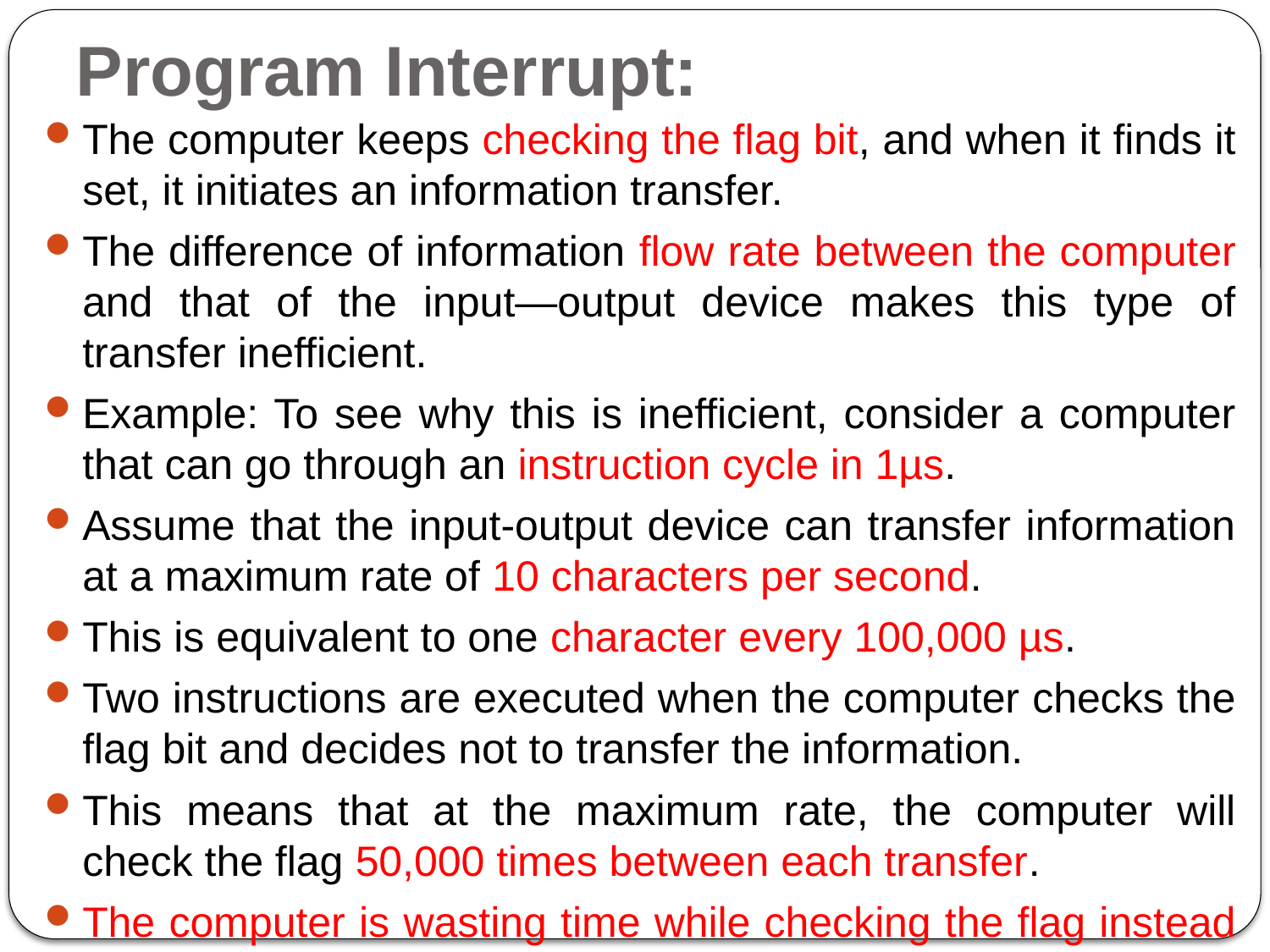

# Program Interrupt:
The computer keeps checking the flag bit, and when it finds it set, it initiates an information transfer.
The difference of information flow rate between the computer and that of the input—output device makes this type of transfer inefficient.
Example: To see why this is inefficient, consider a computer that can go through an instruction cycle in 1µs.
Assume that the input-output device can transfer information at a maximum rate of 10 characters per second.
This is equivalent to one character every 100,000 µs.
Two instructions are executed when the computer checks the flag bit and decides not to transfer the information.
This means that at the maximum rate, the computer will check the flag 50,000 times between each transfer.
The computer is wasting time while checking the flag instead of doing some other useful processing task.